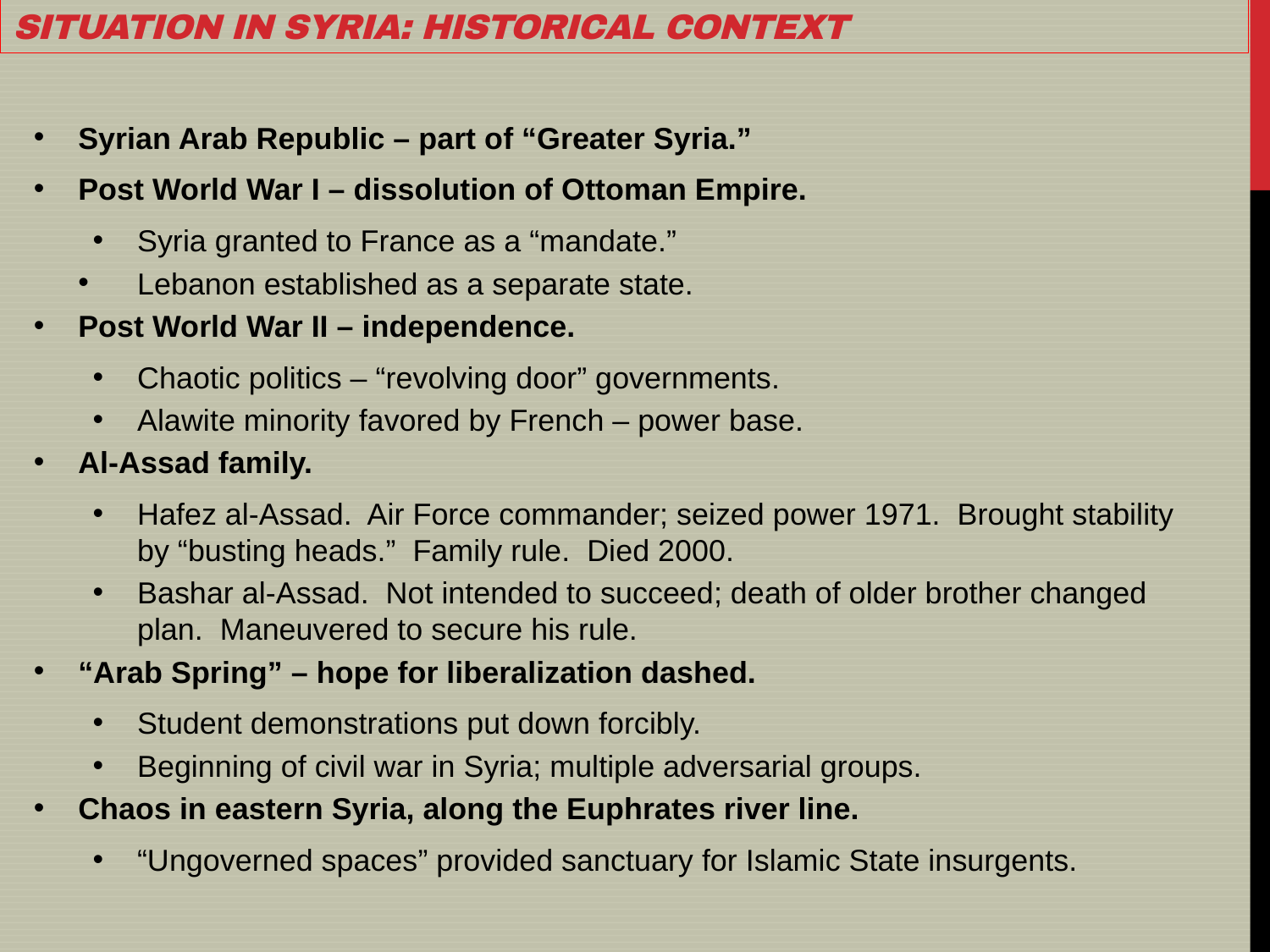

Situation in Syria: Historical context
Syrian Arab Republic – part of “Greater Syria.”
Post World War I – dissolution of Ottoman Empire.
Syria granted to France as a “mandate.”
Lebanon established as a separate state.
Post World War II – independence.
Chaotic politics – “revolving door” governments.
Alawite minority favored by French – power base.
Al-Assad family.
Hafez al-Assad.  Air Force commander; seized power 1971.  Brought stability by “busting heads.”  Family rule.  Died 2000.
Bashar al-Assad.  Not intended to succeed; death of older brother changed plan.  Maneuvered to secure his rule.
“Arab Spring” – hope for liberalization dashed.
Student demonstrations put down forcibly.
Beginning of civil war in Syria; multiple adversarial groups.
Chaos in eastern Syria, along the Euphrates river line.
“Ungoverned spaces” provided sanctuary for Islamic State insurgents.